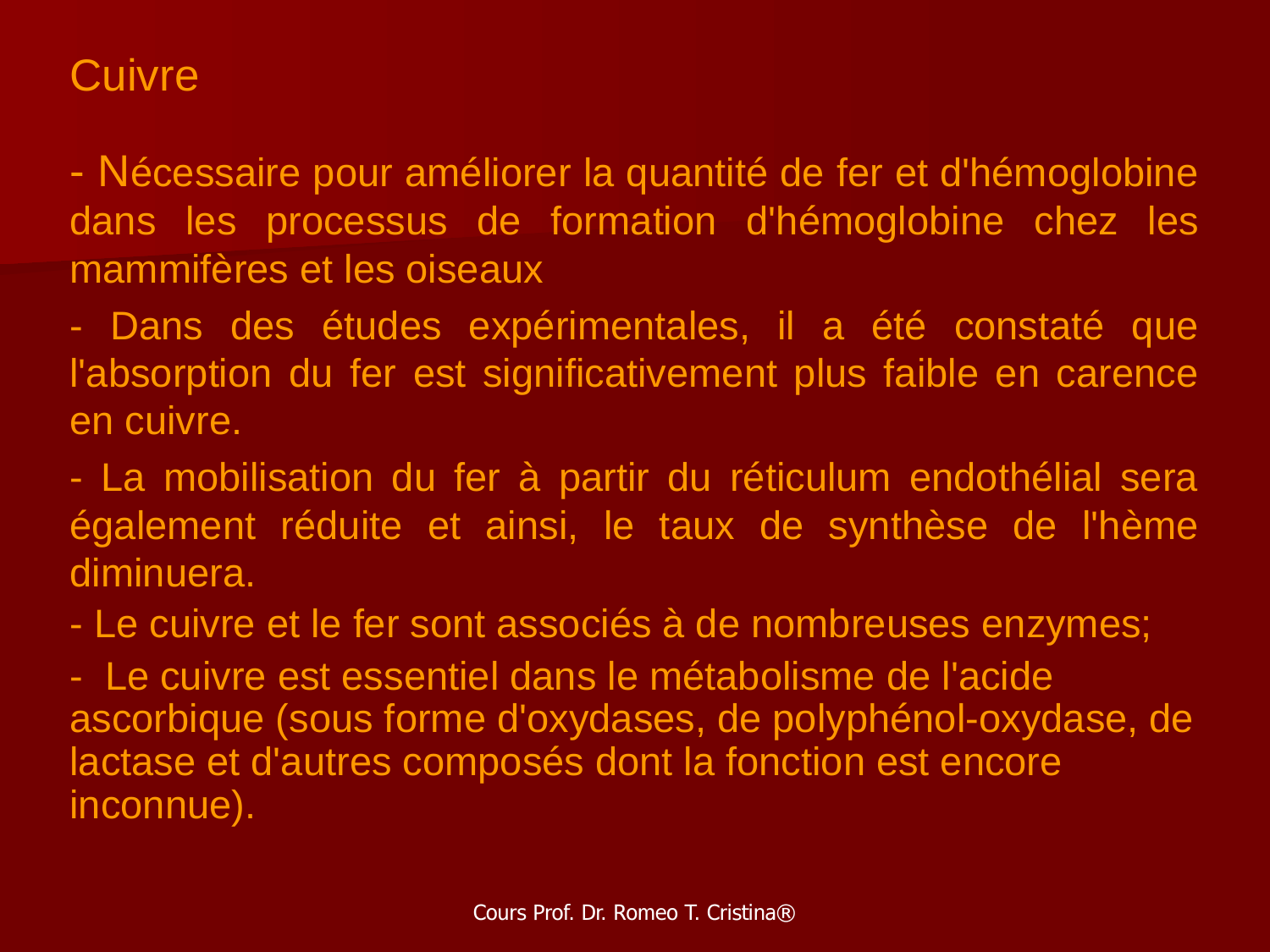

Cuivre

- Nécessaire pour améliorer la quantité de fer et d'hémoglobine dans les processus de formation d'hémoglobine chez les mammifères et les oiseaux
- Dans des études expérimentales, il a été constaté que l'absorption du fer est significativement plus faible en carence en cuivre.
- La mobilisation du fer à partir du réticulum endothélial sera également réduite et ainsi, le taux de synthèse de l'hème diminuera.
- Le cuivre et le fer sont associés à de nombreuses enzymes;
-  Le cuivre est essentiel dans le métabolisme de l'acide ascorbique (sous forme d'oxydases, de polyphénol-oxydase, de lactase et d'autres composés dont la fonction est encore inconnue).
Cours Prof. Dr. Romeo T. Cristina®